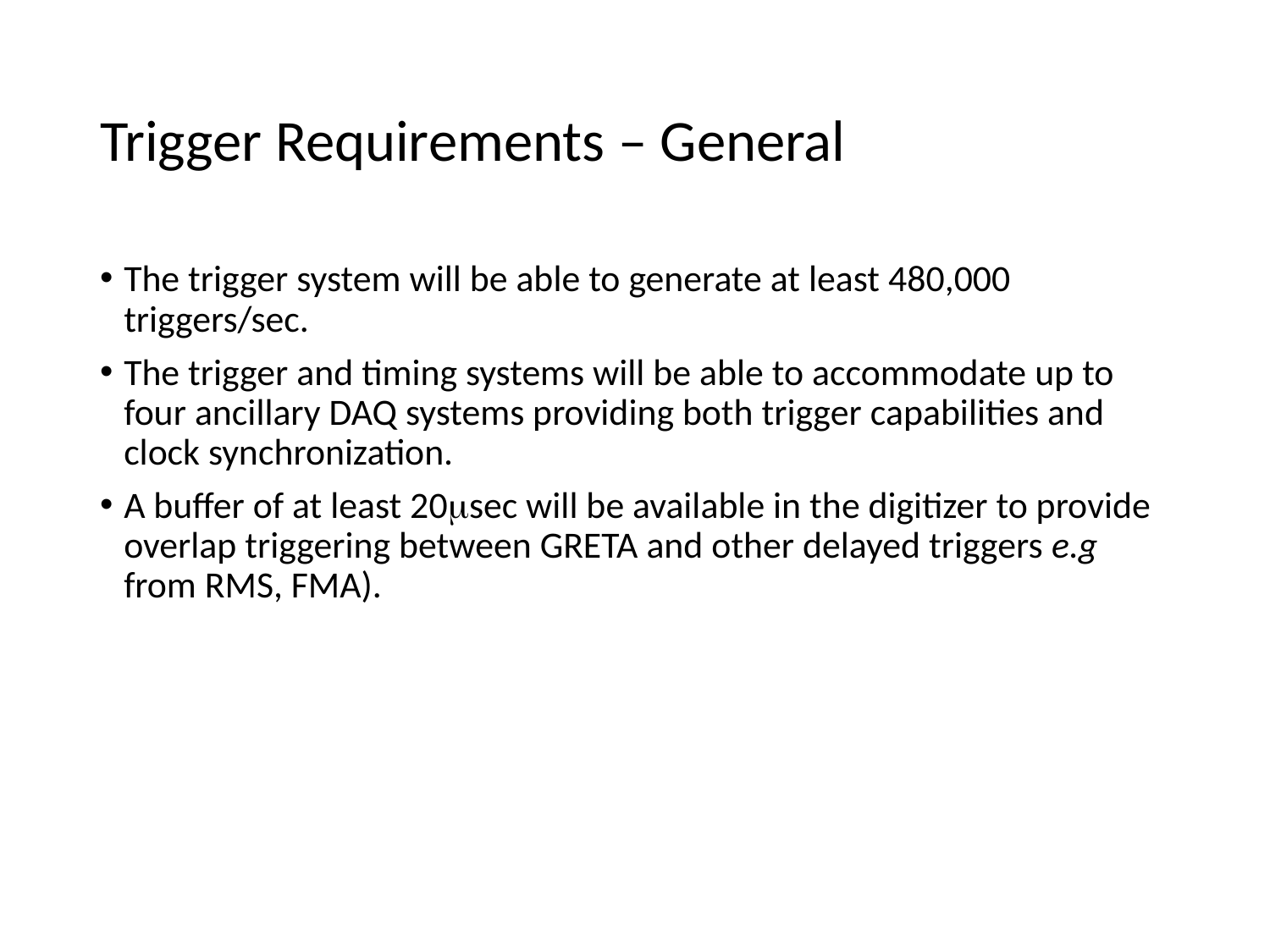

# Trigger Requirements – General
The trigger system will be able to generate at least 480,000 triggers/sec.
The trigger and timing systems will be able to accommodate up to four ancillary DAQ systems providing both trigger capabilities and clock synchronization.
A buffer of at least 20μsec will be available in the digitizer to provide overlap triggering between GRETA and other delayed triggers e.g from RMS, FMA).